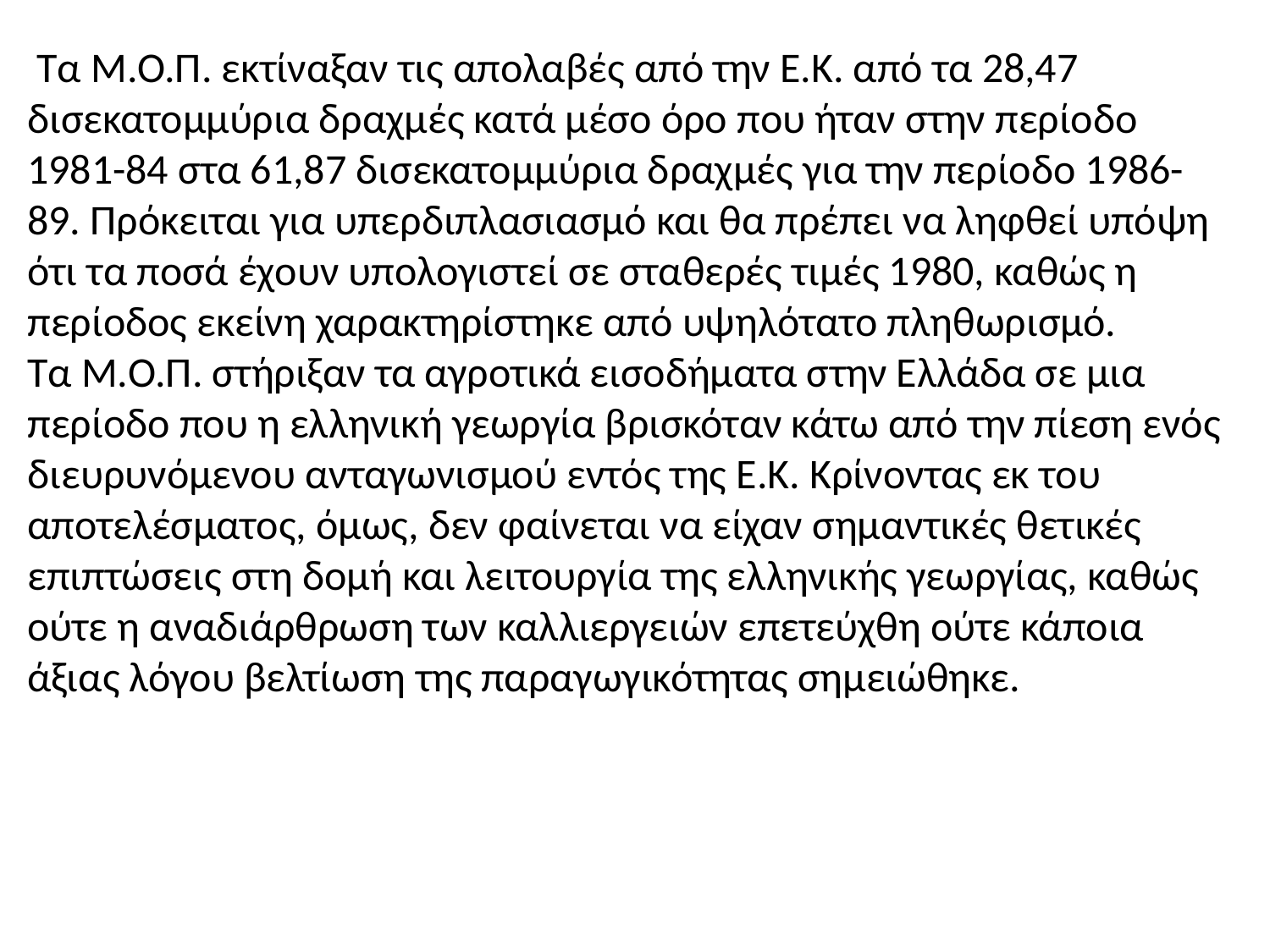

Τα Μ.Ο.Π. εκτίναξαν τις απολαβές από την Ε.Κ. από τα 28,47 δισεκατομμύρια δραχμές κατά μέσο όρο που ήταν στην περίοδο 1981-84 στα 61,87 δισεκατομμύρια δραχμές για την περίοδο 1986-89. Πρόκειται για υπερδιπλασιασμό και θα πρέπει να ληφθεί υπόψη ότι τα ποσά έχουν υπολογιστεί σε σταθερές τιμές 1980, καθώς η περίοδος εκείνη χαρακτηρίστηκε από υψηλότατο πληθωρισμό.
Τα Μ.Ο.Π. στήριξαν τα αγροτικά εισοδήματα στην Ελλάδα σε μια περίοδο που η ελληνική γεωργία βρισκόταν κάτω από την πίεση ενός διευρυνόμενου ανταγωνισμού εντός της Ε.Κ. Κρίνοντας εκ του αποτελέσματος, όμως, δεν φαίνεται να είχαν σημαντικές θετικές επιπτώσεις στη δομή και λειτουργία της ελληνικής γεωργίας, καθώς ούτε η αναδιάρθρωση των καλλιεργειών επετεύχθη ούτε κάποια άξιας λόγου βελτίωση της παραγωγικότητας σημειώθηκε.